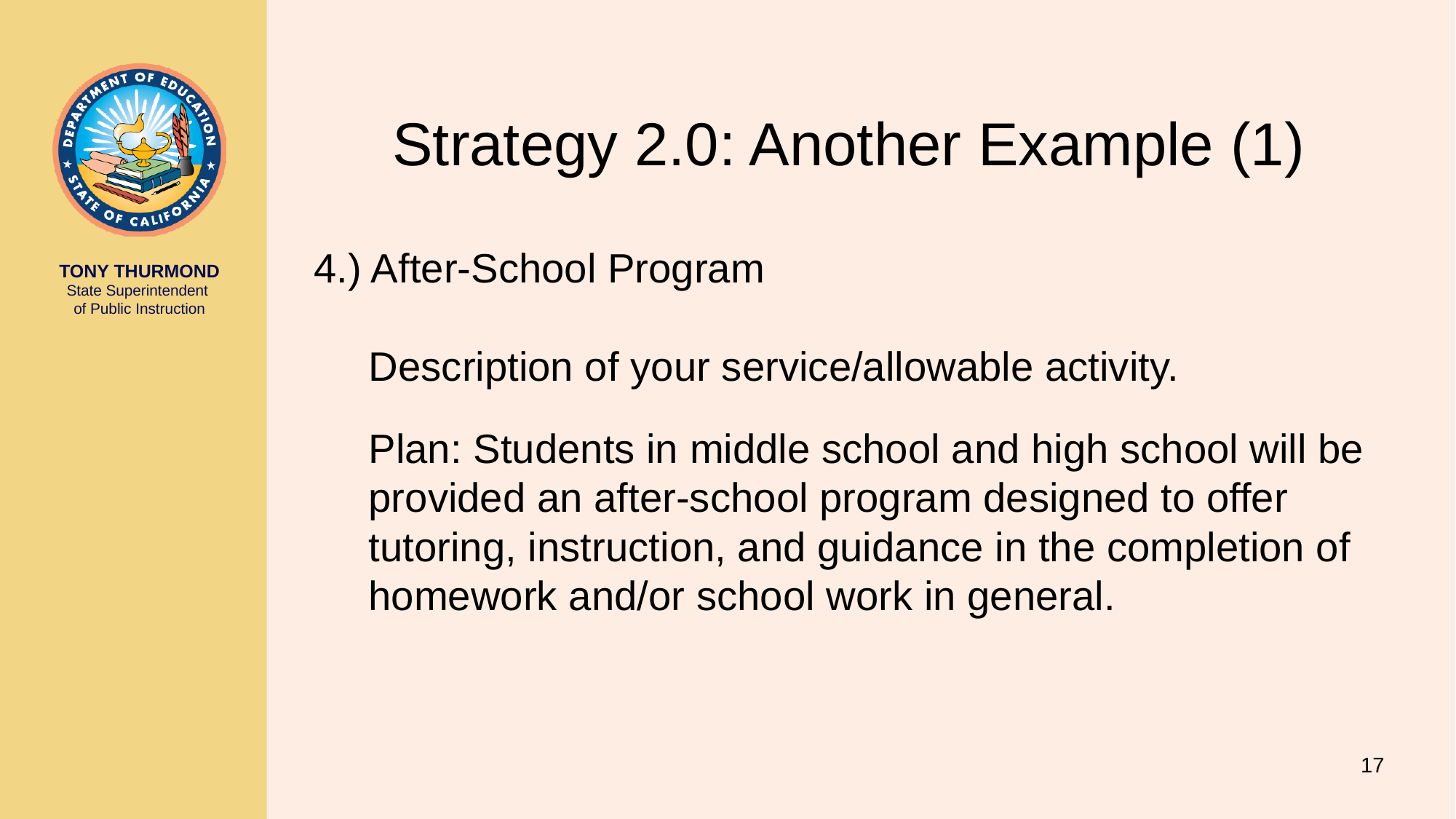

# Strategy 2.0: Another Example (1)
4.) After-School Program

Description of your service/allowable activity.

Plan: Students in middle school and high school will be provided an after-school program designed to offer tutoring, instruction, and guidance in the completion of homework and/or school work in general.

17